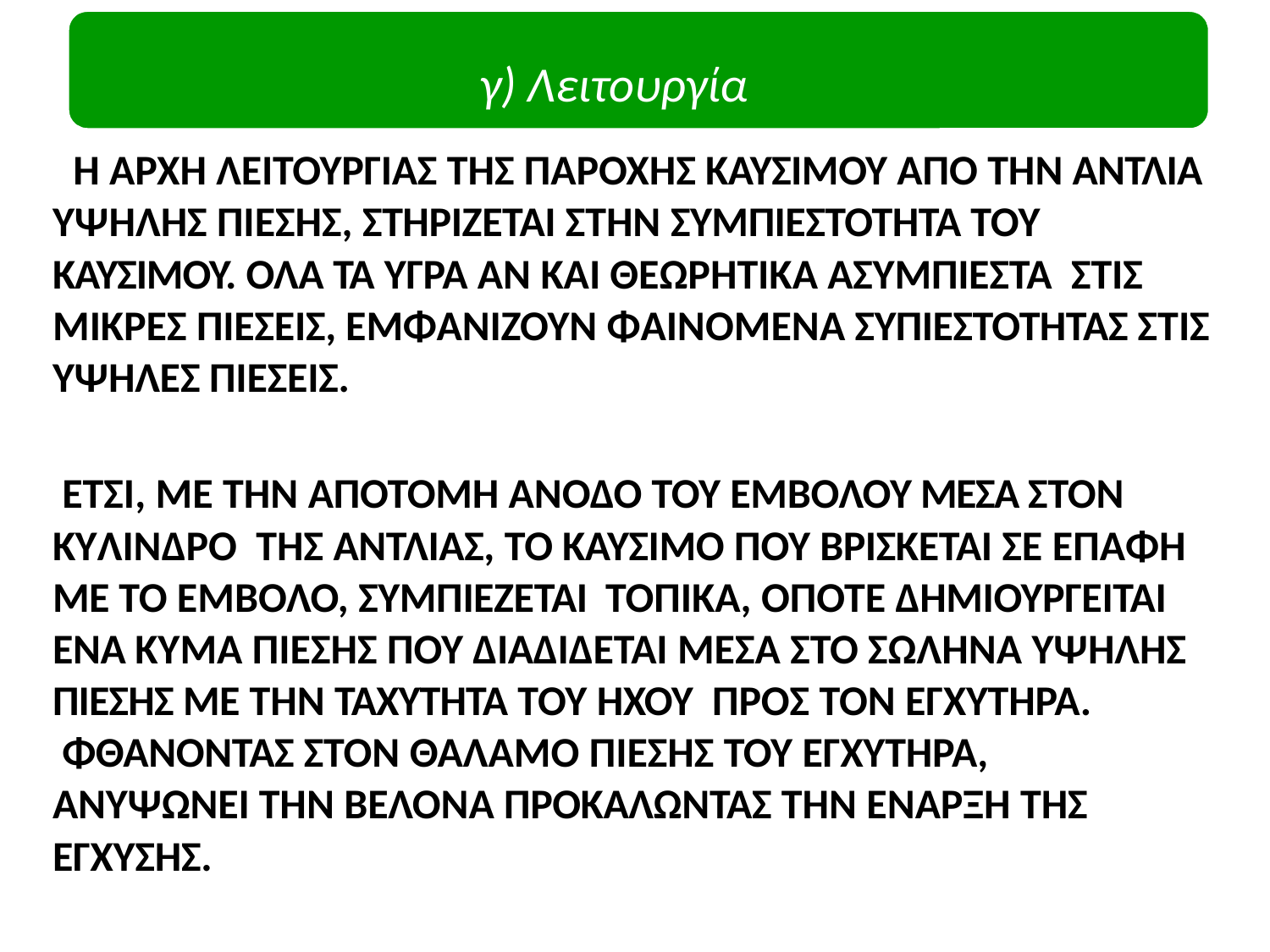

# γ) Λειτουργία
Η ΑΡΧΗ ΛΕΙΤΟΥΡΓΙΑΣ ΤΗΣ ΠΑΡΟΧΗΣ ΚΑΥΣΙΜΟΥ ΑΠΟ ΤΗΝ ΑΝΤΛΙΑ ΥΨΗΛΗΣ ΠΙΕΣΗΣ, ΣΤΗΡΙΖΕΤΑΙ ΣΤΗΝ ΣΥΜΠΙΕΣΤΟΤΗΤΑ ΤΟΥ ΚΑΥΣΙΜΟΥ. ΟΛΑ ΤΑ ΥΓΡΑ ΑΝ ΚΑΙ ΘΕΩΡΗΤΙΚΑ ΑΣΥΜΠΙΕΣΤΑ  ΣΤΙΣ ΜΙΚΡΕΣ ΠΙΕΣΕΙΣ, ΕΜΦΑΝΙΖΟΥΝ ΦΑΙΝΟΜΕΝΑ ΣΥΠΙΕΣΤΟΤΗΤΑΣ ΣΤΙΣ ΥΨΗΛΕΣ ΠΙΕΣΕΙΣ.

ΕΤΣΙ, ΜΕ ΤΗΝ ΑΠΟΤΟΜΗ ΑΝΟΔΟ ΤΟΥ ΕΜΒΟΛΟΥ ΜΕΣΑ ΣΤΟΝ ΚΥΛΙΝΔΡΟ  ΤΗΣ ΑΝΤΛΙΑΣ, ΤΟ ΚΑΥΣΙΜΟ ΠΟΥ ΒΡΙΣΚΕΤΑΙ ΣΕ ΕΠΑΦΗ ΜΕ ΤΟ ΕΜΒΟΛΟ, ΣΥΜΠΙΕΖΕΤΑΙ  ΤΟΠΙΚΑ, ΟΠΟΤΕ ΔΗΜΙΟΥΡΓΕΙΤΑΙ ΕΝΑ ΚΥΜΑ ΠΙΕΣΗΣ ΠΟΥ ΔΙΑΔΙΔΕΤΑΙ ΜΕΣΑ ΣΤΟ ΣΩΛΗΝΑ ΥΨΗΛΗΣ ΠΙΕΣΗΣ ΜΕ ΤΗΝ ΤΑΧΥΤΗΤΑ ΤΟΥ ΗΧΟΥ  ΠΡΟΣ ΤΟΝ ΕΓΧΥΤΗΡΑ.
ΦΘΑΝΟΝΤΑΣ ΣΤΟΝ ΘΑΛΑΜΟ ΠΙΕΣΗΣ ΤΟΥ ΕΓΧΥΤΗΡΑ, ΑΝΥΨΩΝΕΙ ΤΗΝ ΒΕΛΟΝΑ ΠΡΟΚΑΛΩΝΤΑΣ ΤΗΝ ΕΝΑΡΞΗ ΤΗΣ ΕΓΧΥΣΗΣ.